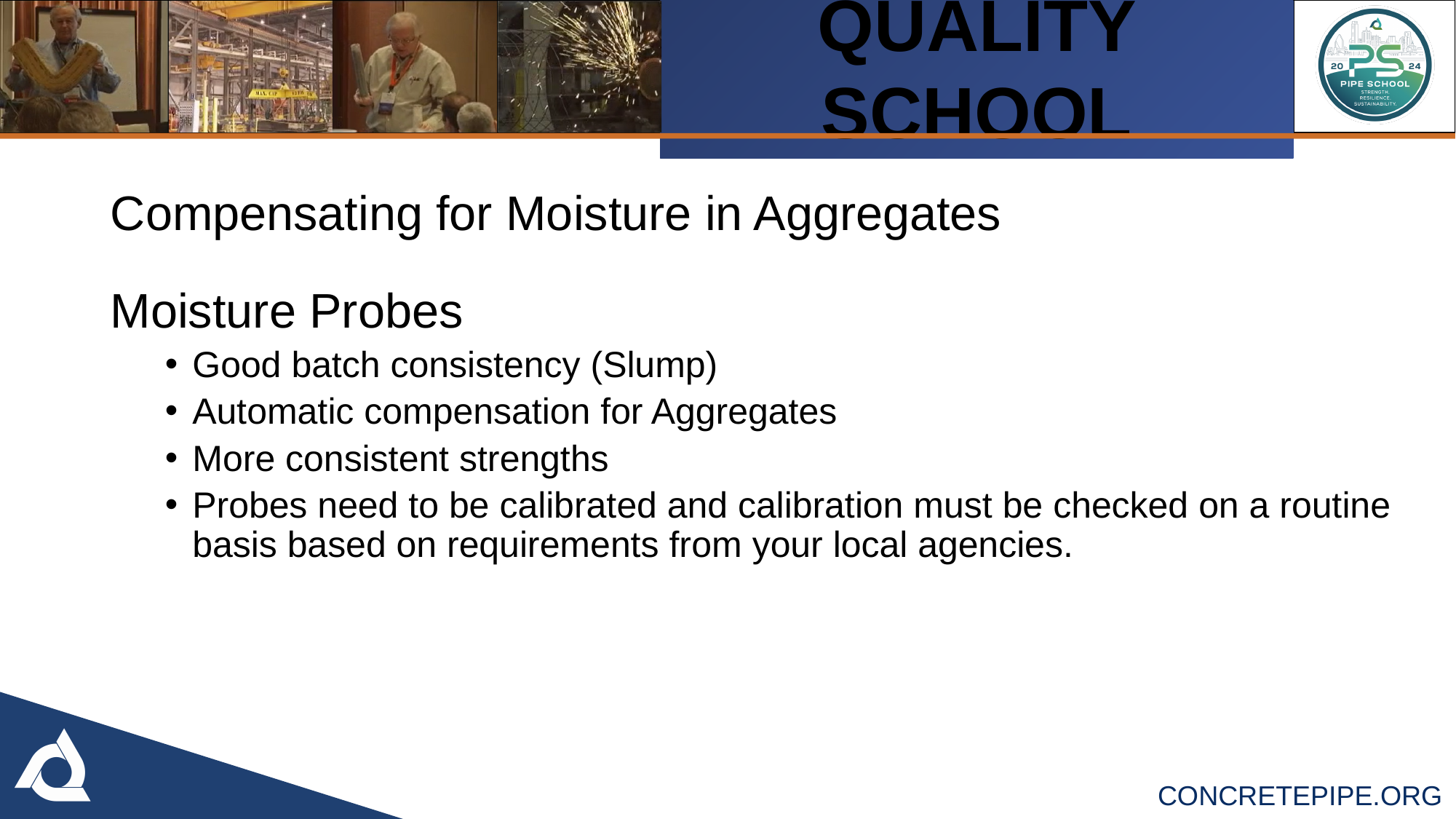

Compensating for Moisture in Aggregates
Moisture Probes
Good batch consistency (Slump)
Automatic compensation for Aggregates
More consistent strengths
Probes need to be calibrated and calibration must be checked on a routine basis based on requirements from your local agencies.